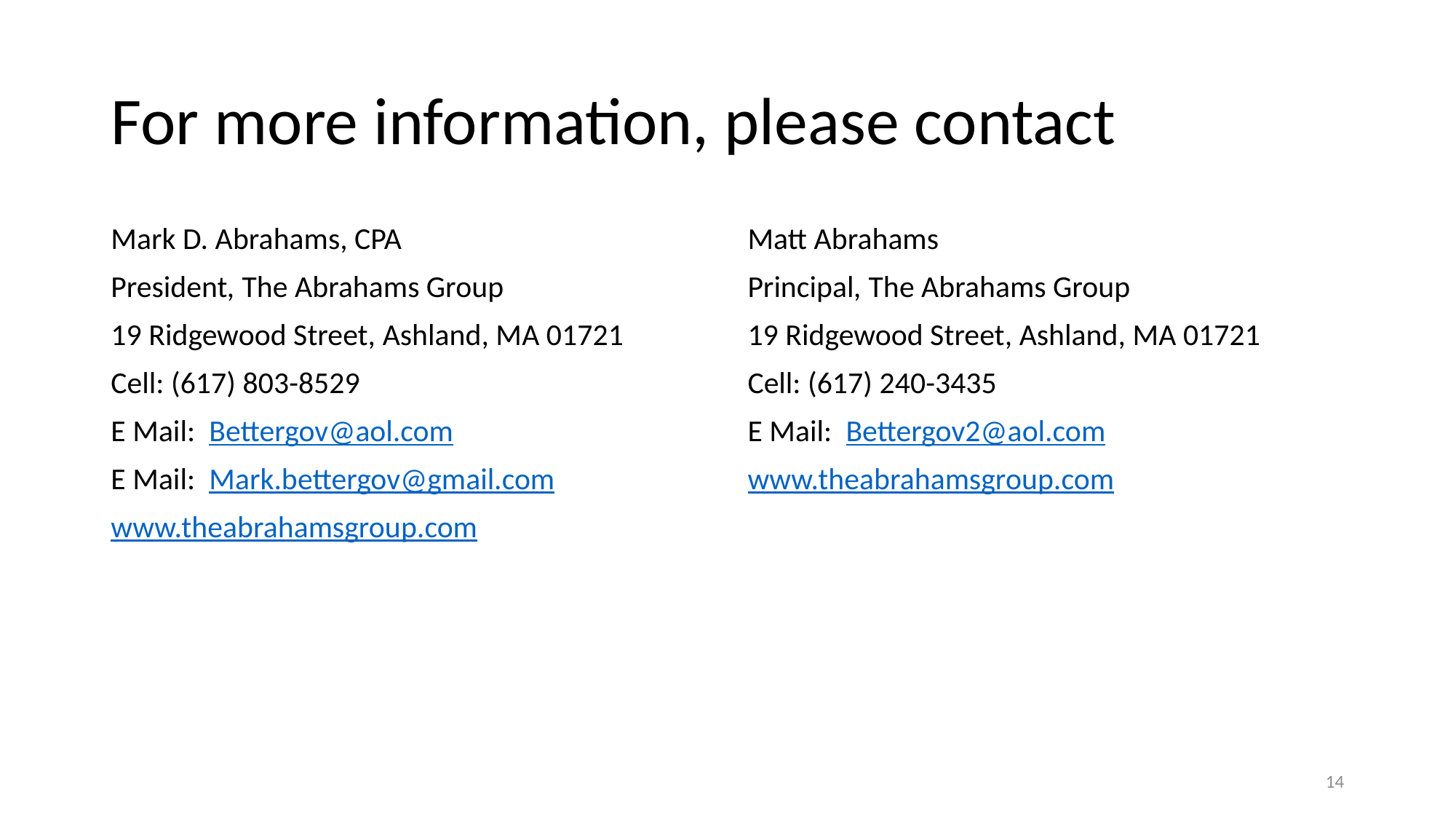

# For more information, please contact
Mark D. Abrahams, CPA
President, The Abrahams Group
19 Ridgewood Street, Ashland, MA 01721
Cell: (617) 803-8529
E Mail:  Bettergov@aol.com
E Mail:  Mark.bettergov@gmail.com
www.theabrahamsgroup.com

Matt Abrahams
Principal, The Abrahams Group
19 Ridgewood Street, Ashland, MA 01721
Cell: (617) 240-3435
E Mail:  Bettergov2@aol.com
www.theabrahamsgroup.com

14